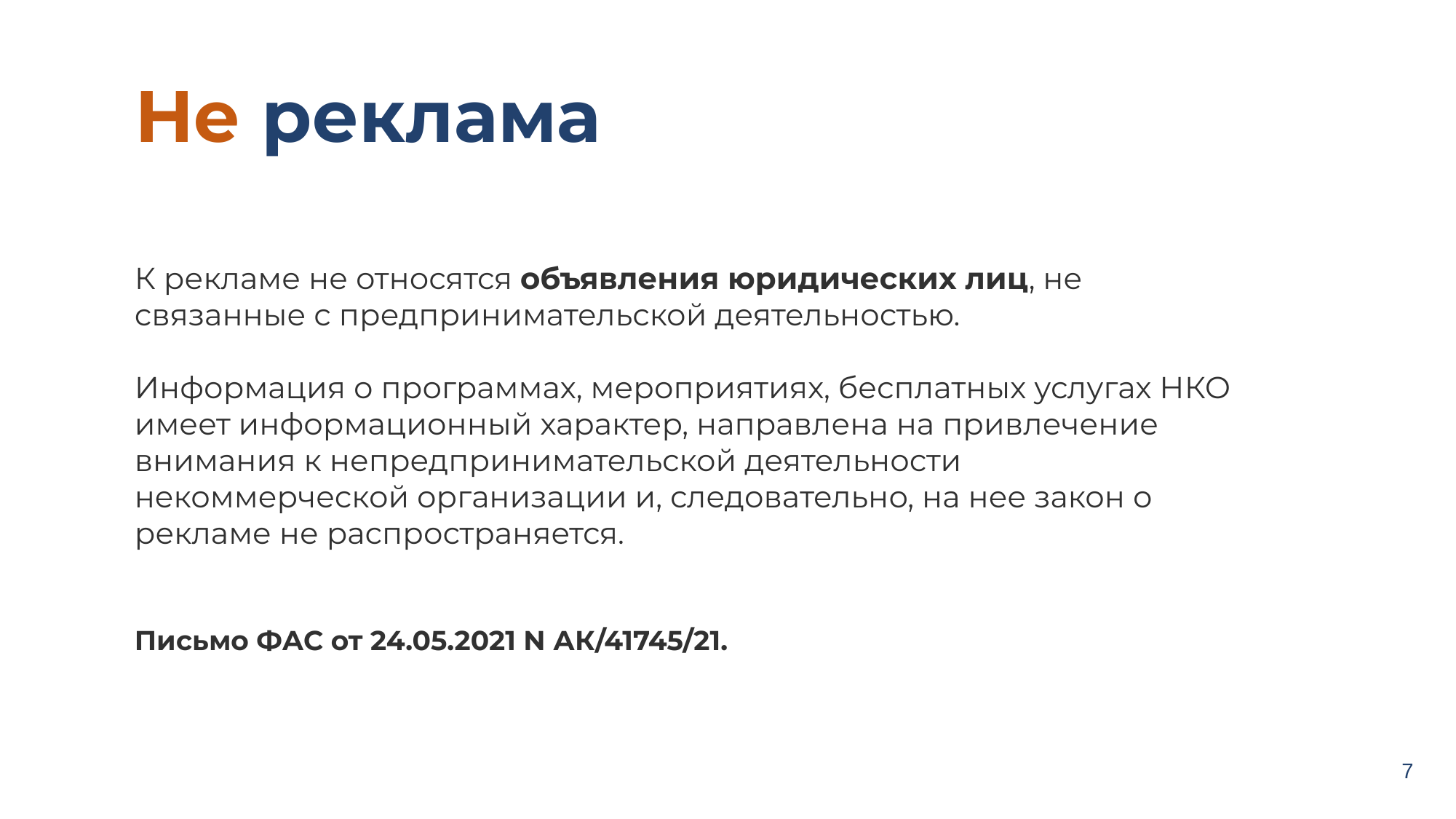

Не реклама
К рекламе не относятся объявления юридических лиц, не связанные с предпринимательской деятельностью.
Информация о программах, мероприятиях, бесплатных услугах НКО имеет информационный характер, направлена на привлечение внимания к непредпринимательской деятельности некоммерческой организации и, следовательно, на нее закон о рекламе не распространяется.

Письмо ФАС от 24.05.2021 N АК/41745/21.
7